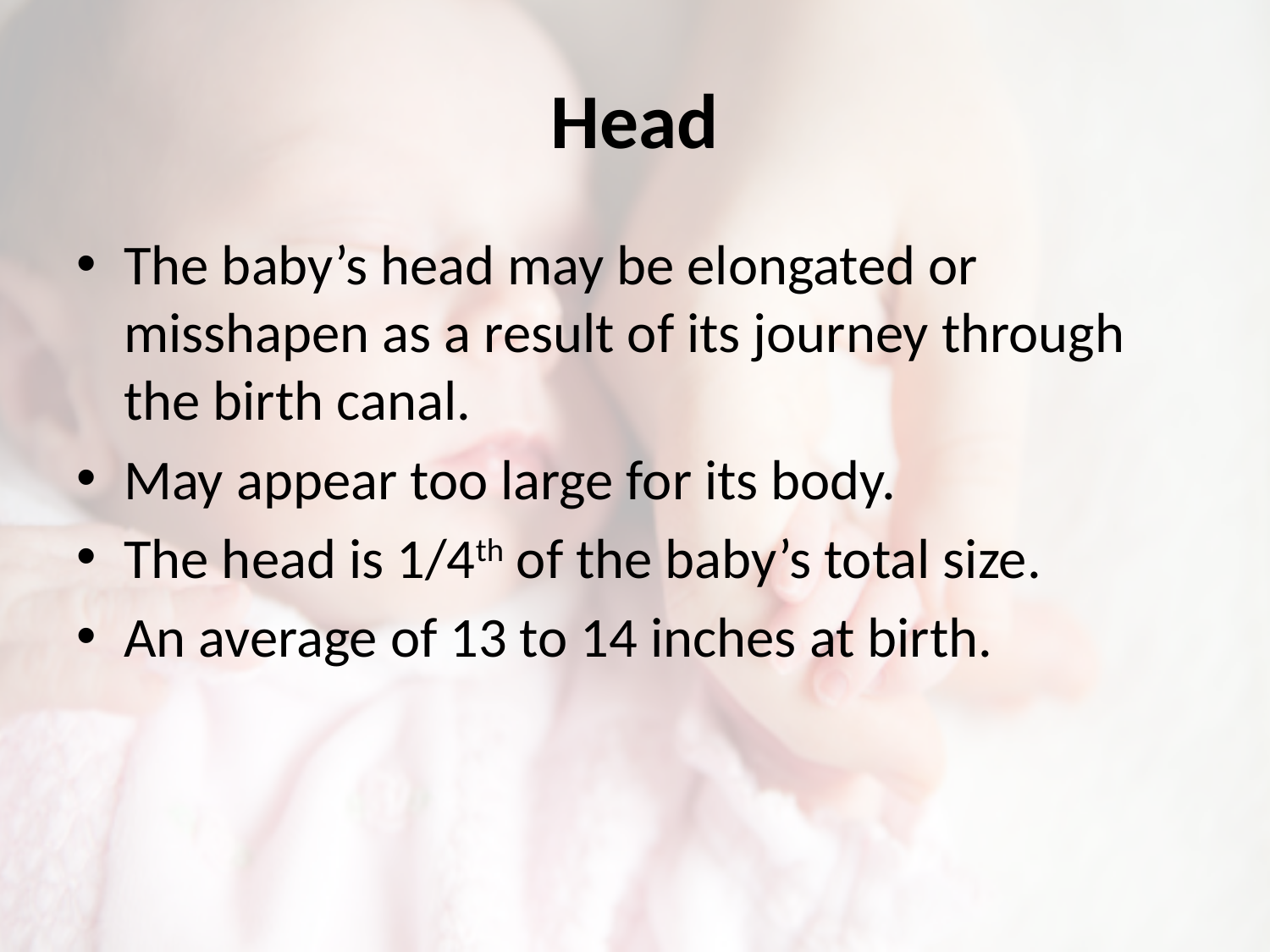

# Head
The baby’s head may be elongated or misshapen as a result of its journey through the birth canal.
May appear too large for its body.
The head is 1/4th of the baby’s total size.
An average of 13 to 14 inches at birth.